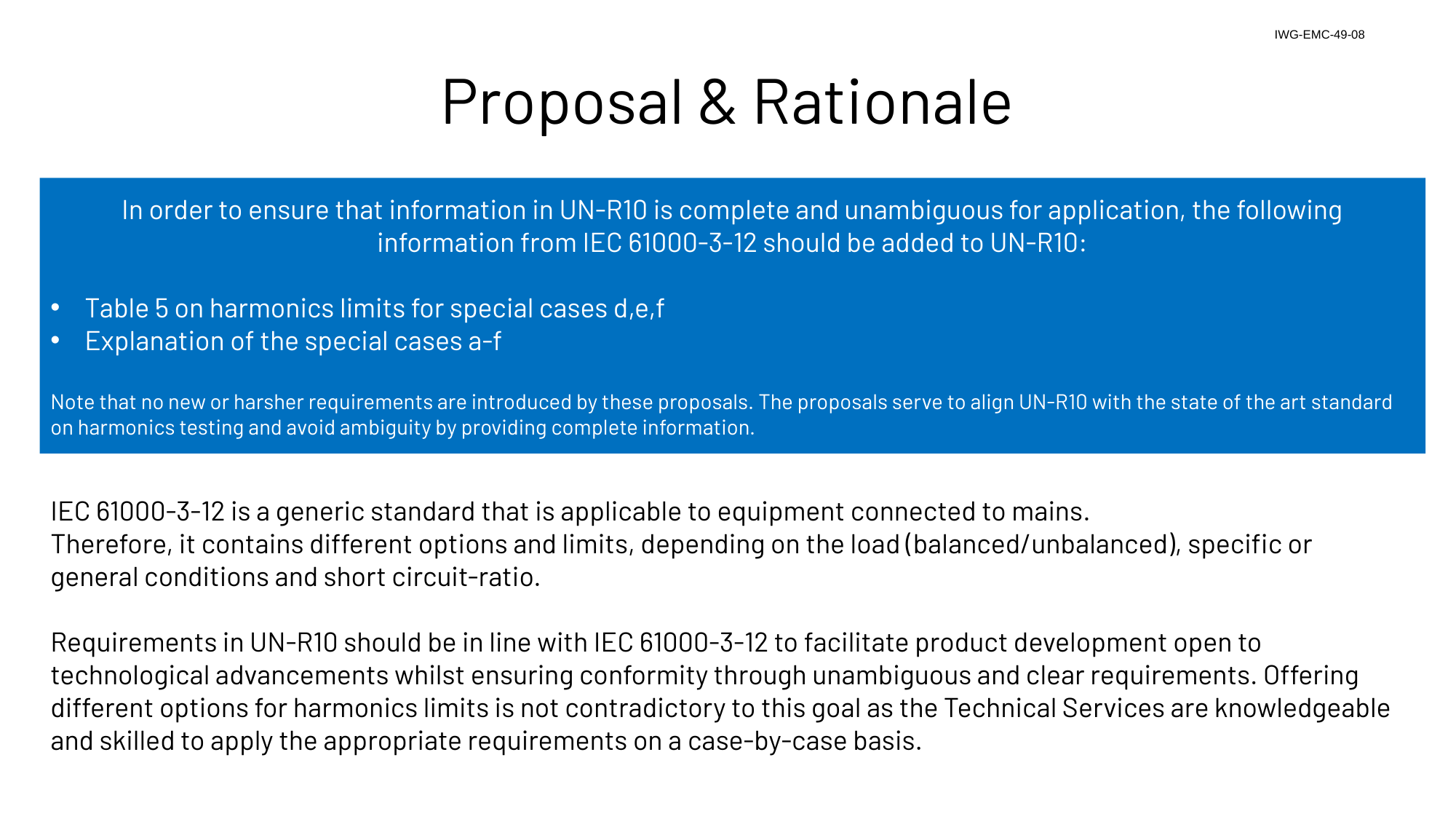

IWG-EMC-49-08
Proposal & Rationale
In order to ensure that information in UN-R10 is complete and unambiguous for application, the following information from IEC 61000-3-12 should be added to UN-R10:

Table 5 on harmonics limits for special cases d,e,f
Explanation of the special cases a-f

Note that no new or harsher requirements are introduced by these proposals. The proposals serve to align UN-R10 with the state of the art standard on harmonics testing and avoid ambiguity by providing complete information.
IEC 61000-3-12 is a generic standard that is applicable to equipment connected to mains.
Therefore, it contains different options and limits, depending on the load (balanced/unbalanced), specific or general conditions and short circuit-ratio.

Requirements in UN-R10 should be in line with IEC 61000-3-12 to facilitate product development open to technological advancements whilst ensuring conformity through unambiguous and clear requirements. Offering different options for harmonics limits is not contradictory to this goal as the Technical Services are knowledgeable and skilled to apply the appropriate requirements on a case-by-case basis.